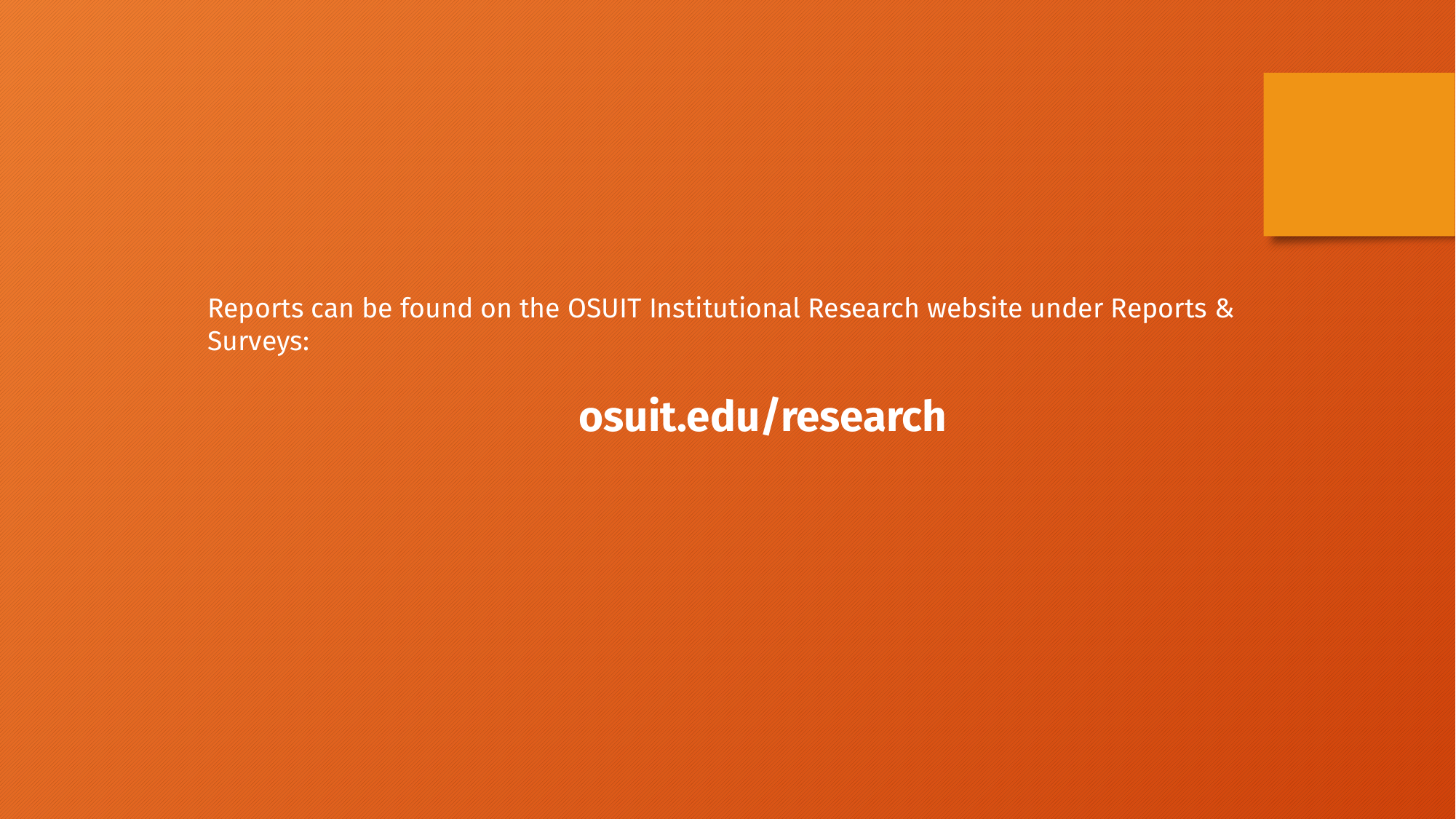

Reports can be found on the OSUIT Institutional Research website under Reports & Surveys:

osuit.edu/research